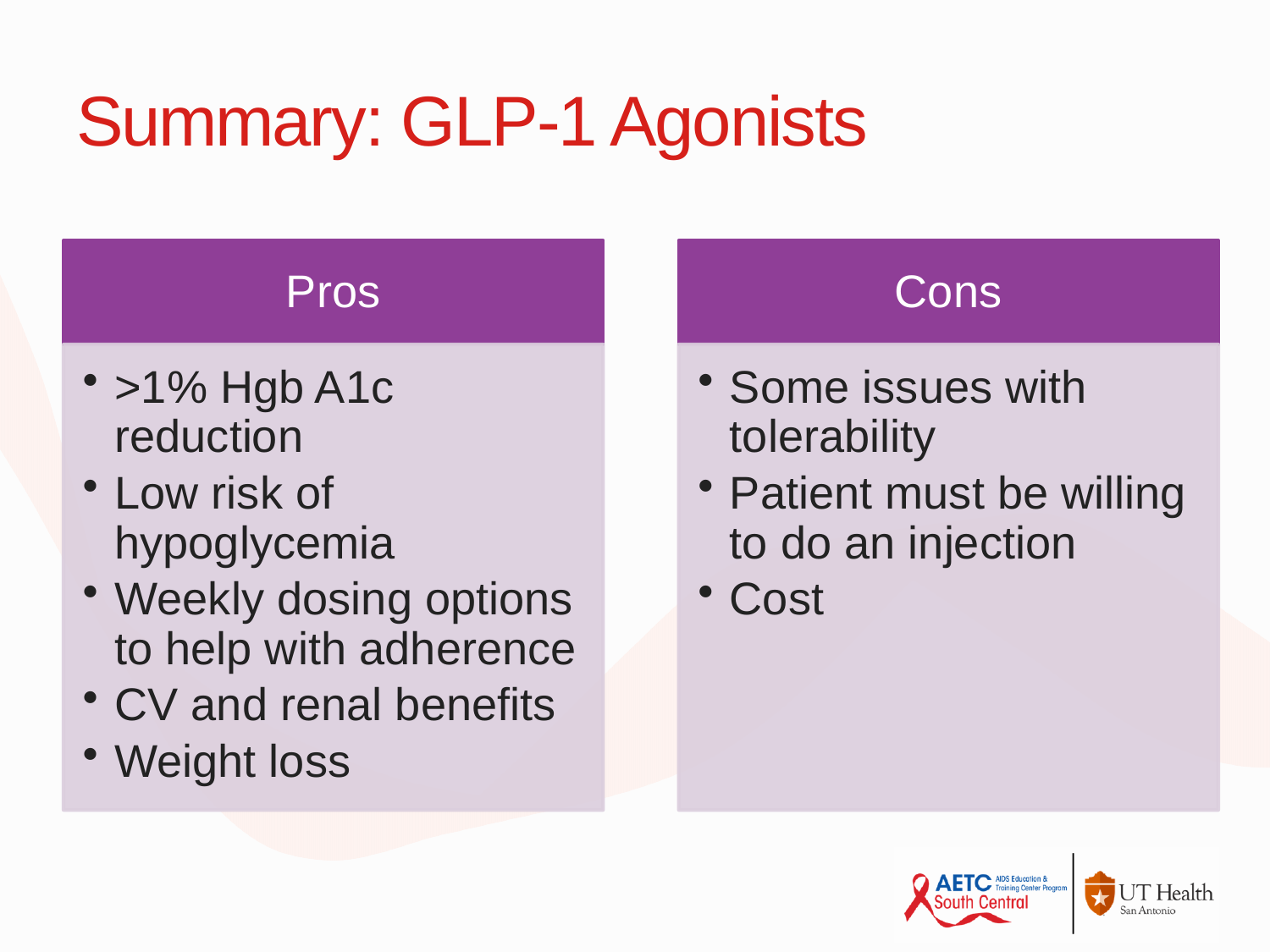

# Summary: GLP-1 Agonists
Pros
>1% Hgb A1c reduction
Low risk of hypoglycemia
Weekly dosing options to help with adherence
CV and renal benefits
Weight loss
Cons
Some issues with tolerability
Patient must be willing to do an injection
Cost